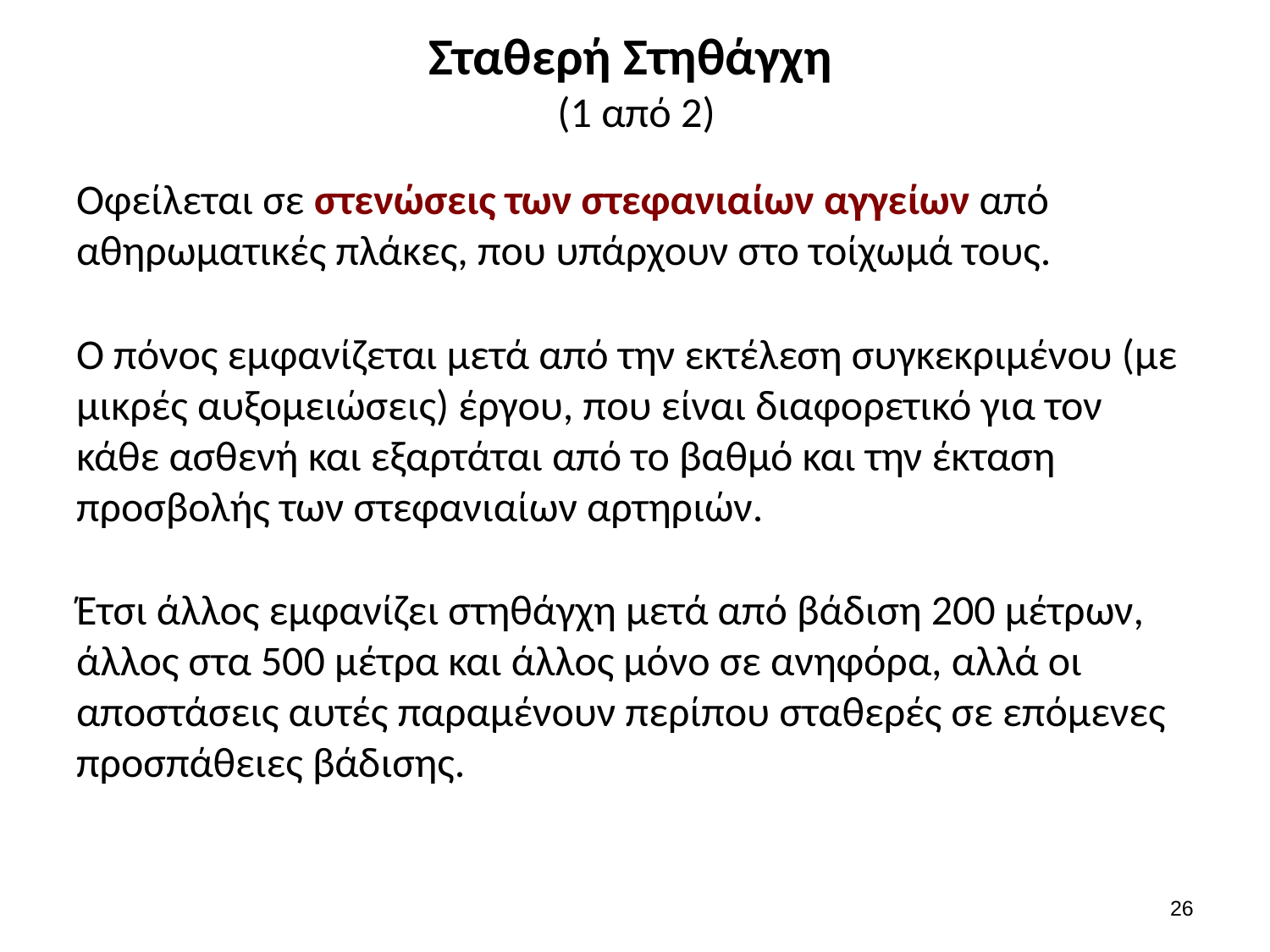

# Σταθερή Στηθάγχη (1 από 2)
Οφείλεται σε στενώσεις των στεφανιαίων αγγείων από αθηρωματικές πλάκες, που υπάρχουν στο τοίχωμά τους.
Ο πόνος εμφανίζεται μετά από την εκτέλεση συγκεκριμένου (με μικρές αυξομειώσεις) έργου, που είναι διαφορετικό για τον κάθε ασθενή και εξαρτάται από το βαθμό και την έκταση προσβολής των στεφανιαίων αρτηριών.
Έτσι άλλος εμφανίζει στηθάγχη μετά από βάδιση 200 μέτρων, άλλος στα 500 μέτρα και άλλος μόνο σε ανηφόρα, αλλά οι αποστάσεις αυτές παραμένουν περίπου σταθερές σε επόμενες προσπάθειες βάδισης.

26